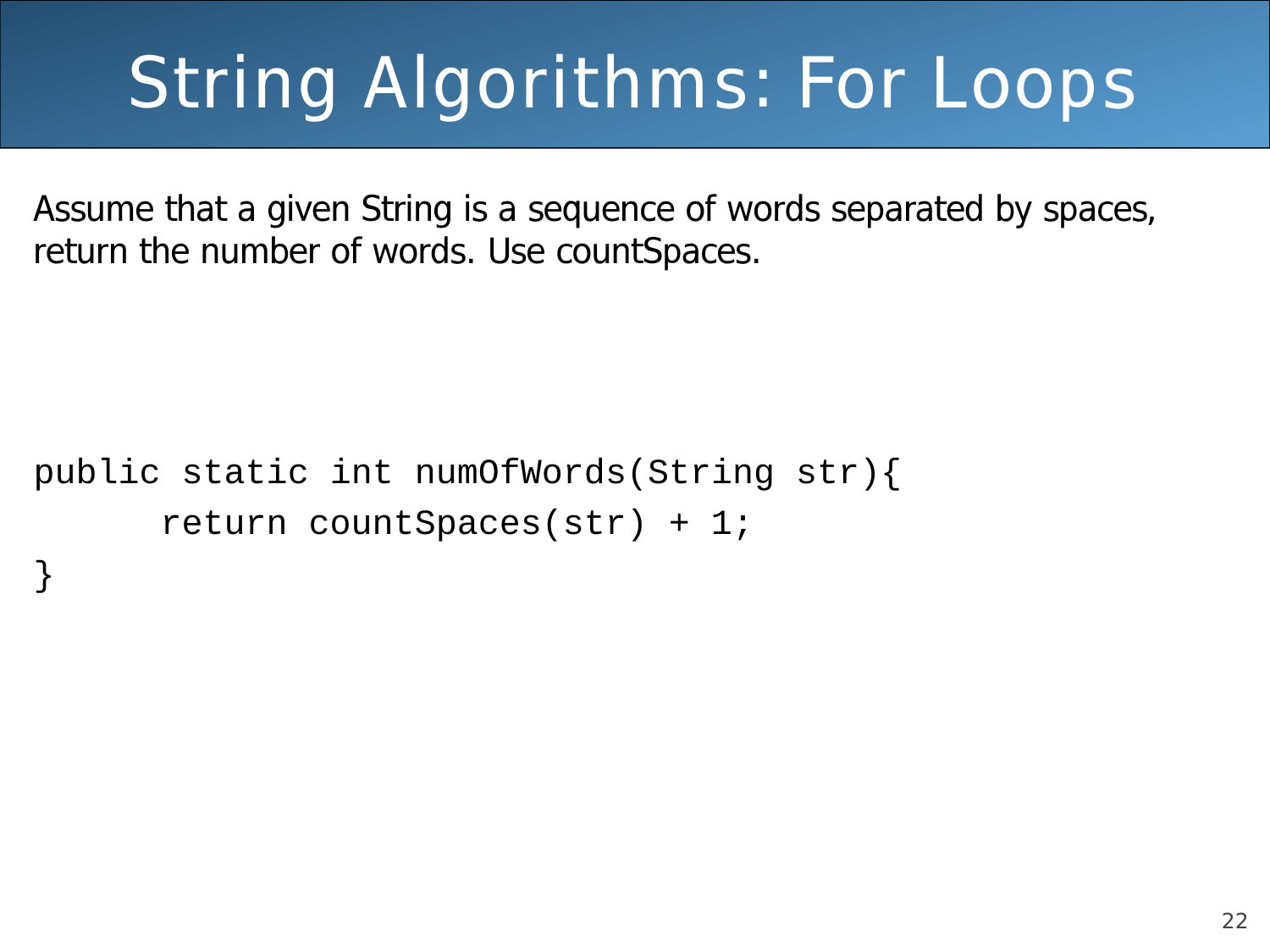

# String Algorithms: For Loops
Assume that a given String is a sequence of words separated by spaces, return the number of words. Use countSpaces.

public static int numOfWords(String str){
	return countSpaces(str) + 1;
}